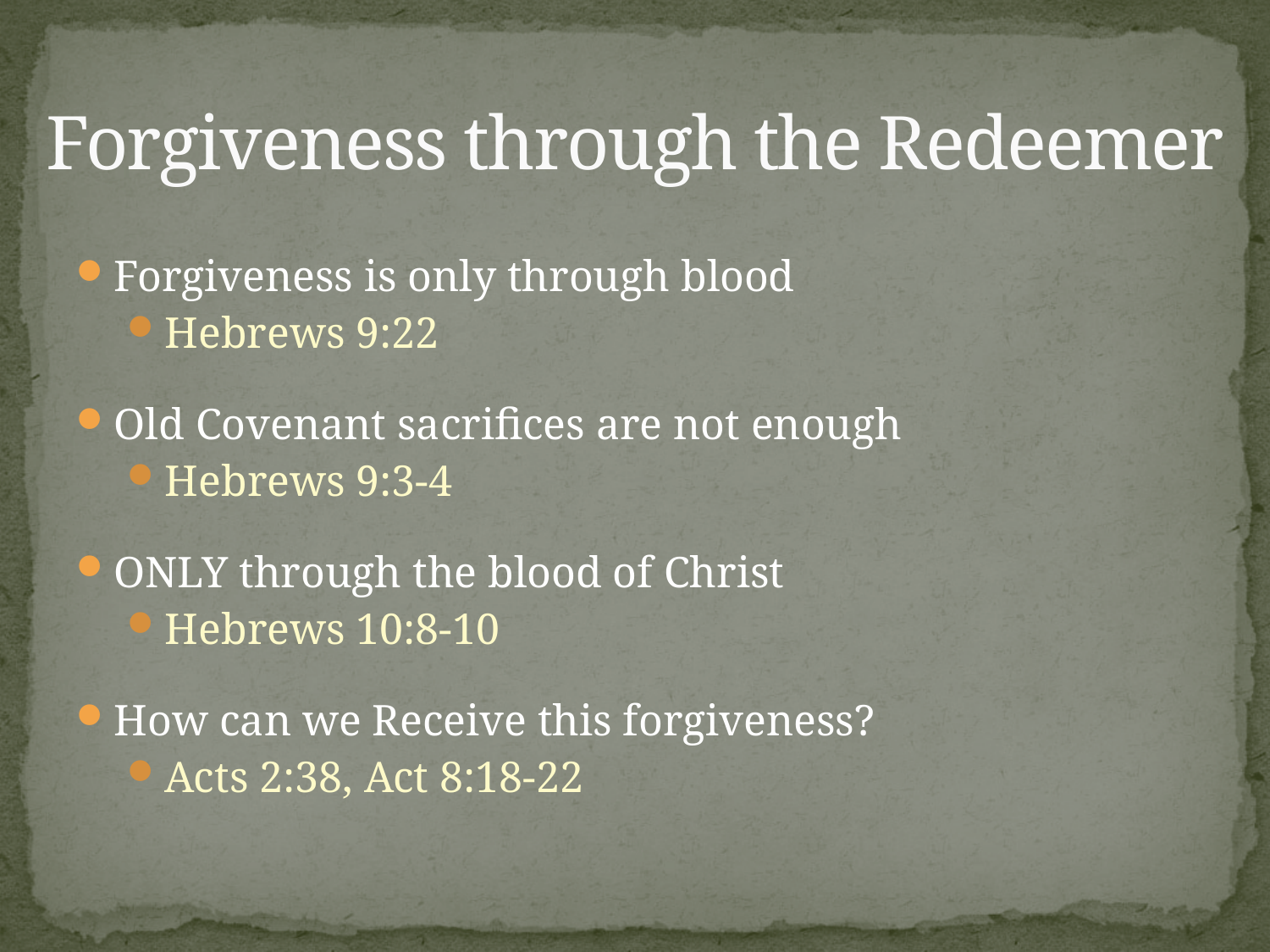

# Forgiveness through the Redeemer
Forgiveness is only through blood
Hebrews 9:22
Old Covenant sacrifices are not enough
Hebrews 9:3-4
ONLY through the blood of Christ
Hebrews 10:8-10
How can we Receive this forgiveness?
Acts 2:38, Act 8:18-22